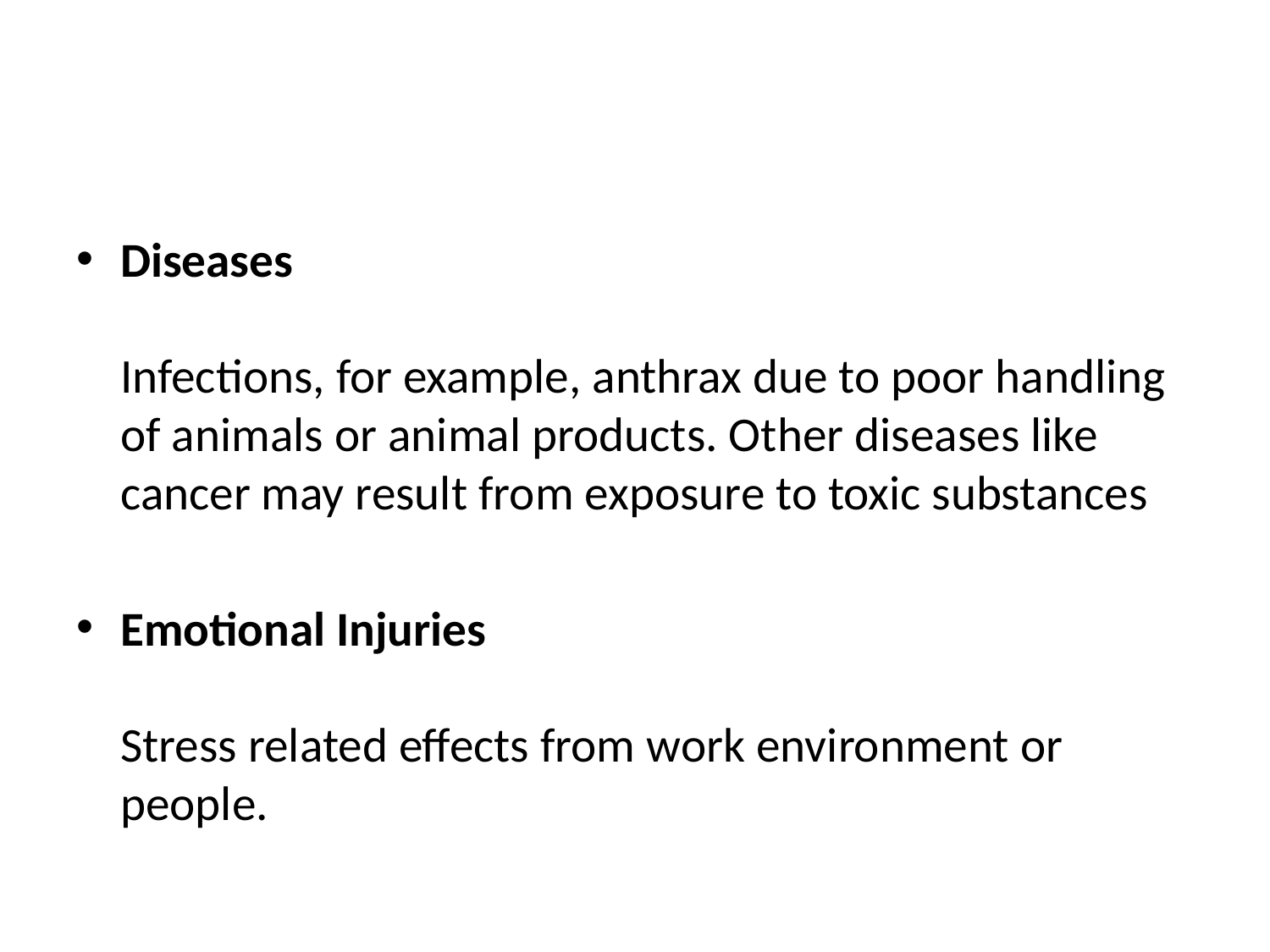

#
Diseases
Infections, for example, anthrax due to poor handling of animals or animal products. Other diseases like cancer may result from exposure to toxic substances

Emotional Injuries
Stress related effects from work environment or people.